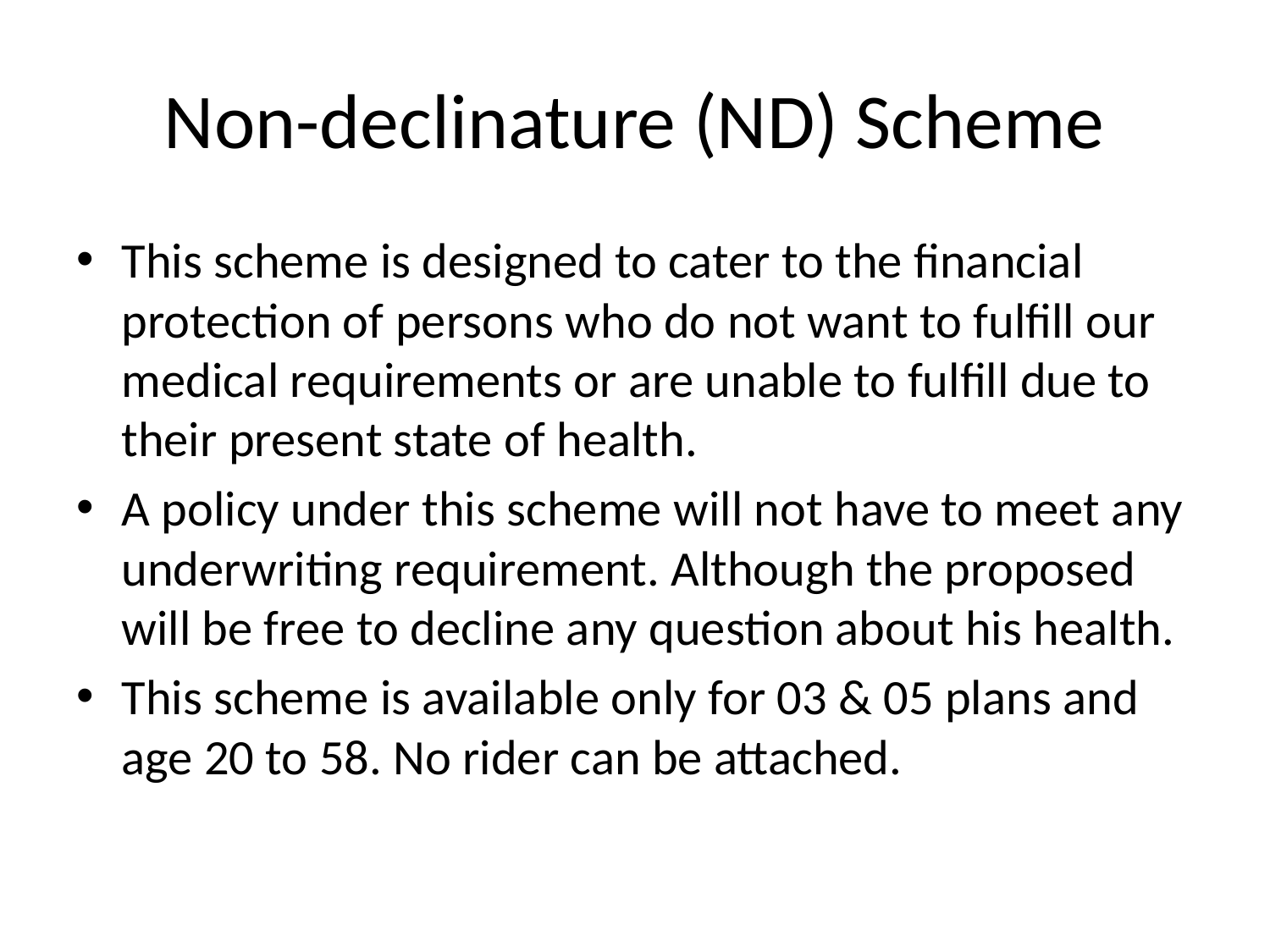

# Non-declinature (ND) Scheme
This scheme is designed to cater to the financial protection of persons who do not want to fulfill our medical requirements or are unable to fulfill due to their present state of health.
A policy under this scheme will not have to meet any underwriting requirement. Although the proposed will be free to decline any question about his health.
This scheme is available only for 03 & 05 plans and age 20 to 58. No rider can be attached.